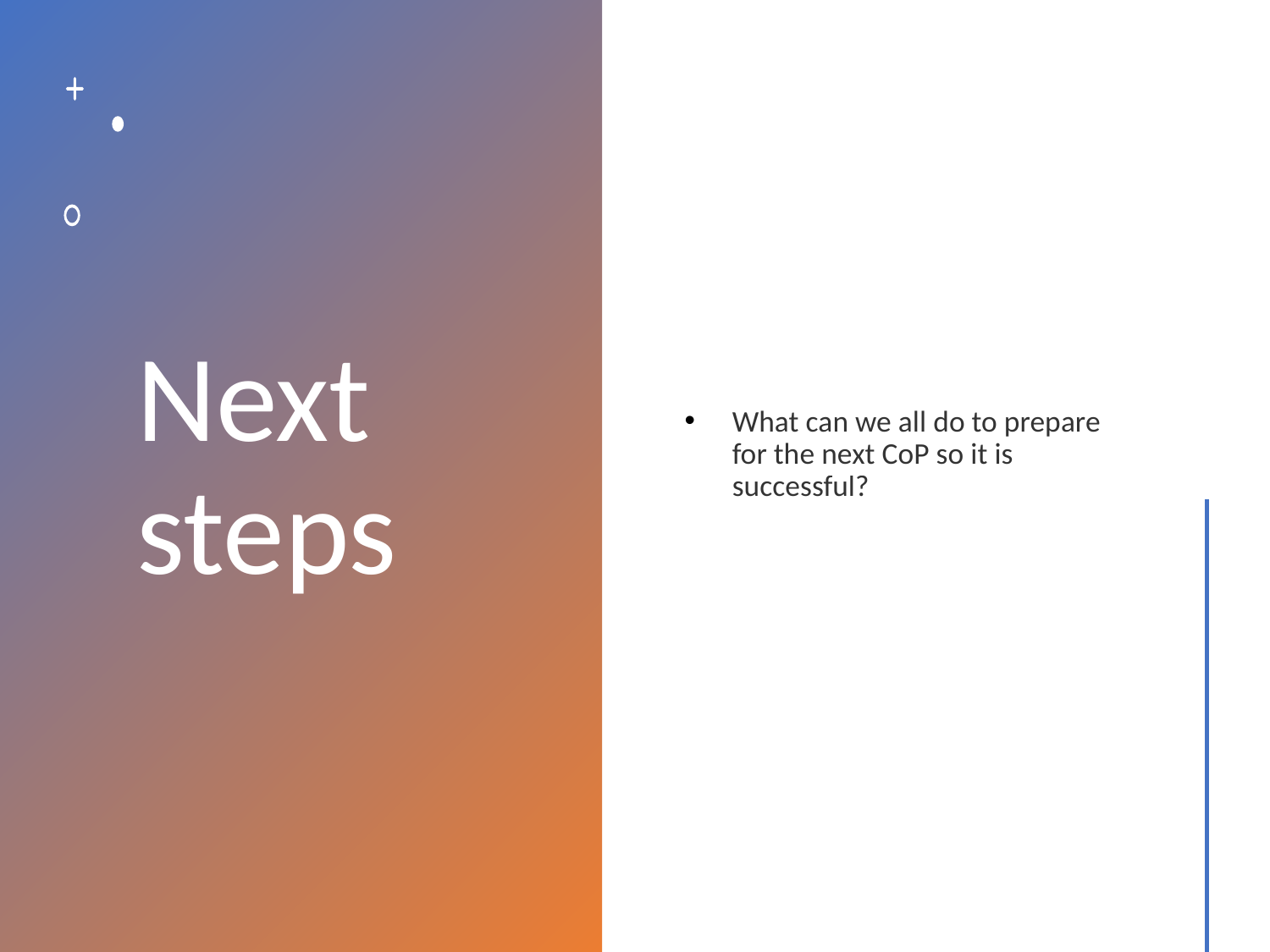

# Next steps
What can we all do to prepare for the next CoP so it is successful?